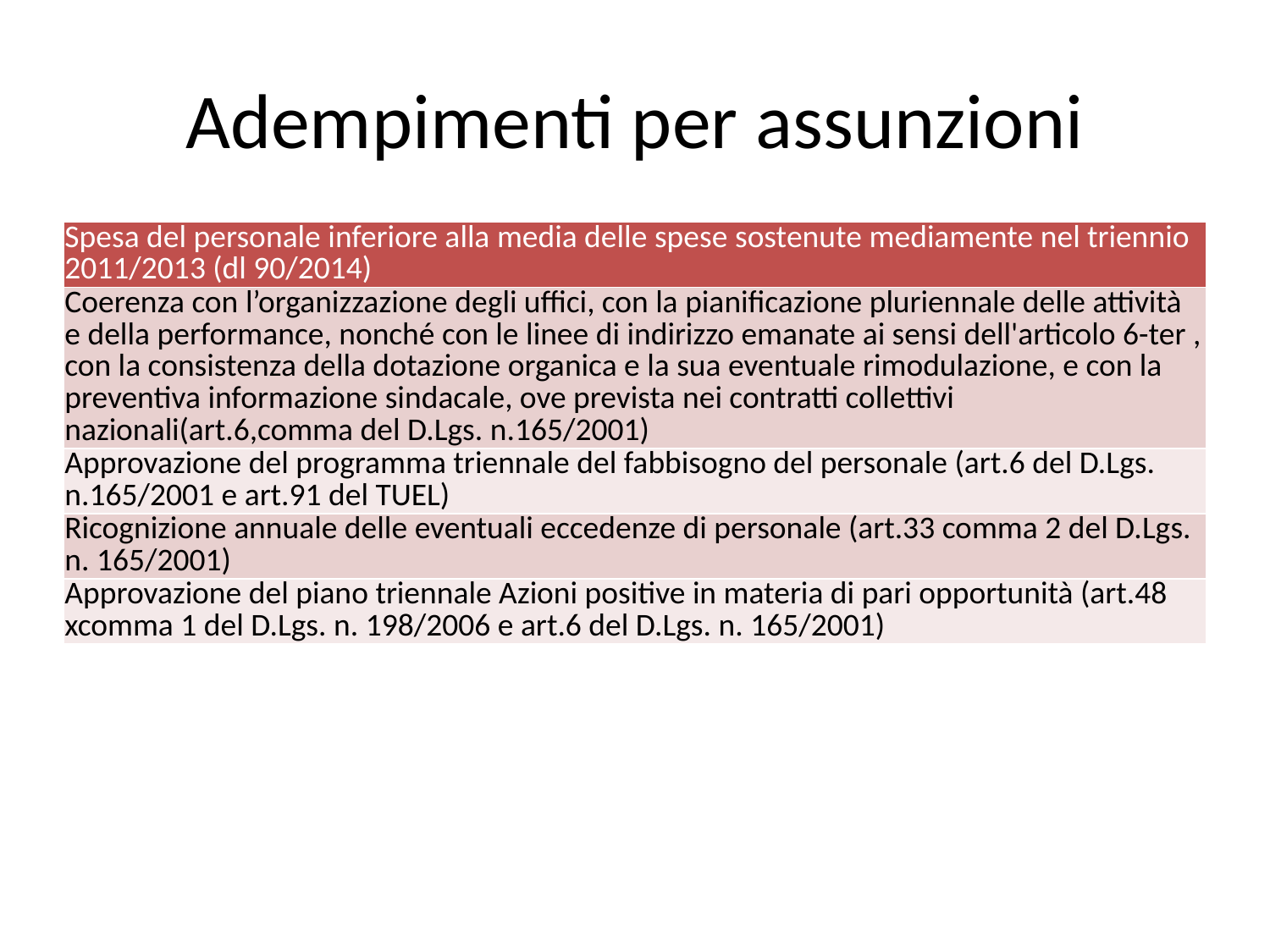

# Adempimenti per assunzioni
| Spesa del personale inferiore alla media delle spese sostenute mediamente nel triennio 2011/2013 (dl 90/2014) |
| --- |
| Coerenza con l’organizzazione degli uffici, con la pianificazione pluriennale delle attività e della performance, nonché con le linee di indirizzo emanate ai sensi dell'articolo 6-ter , con la consistenza della dotazione organica e la sua eventuale rimodulazione, e con la preventiva informazione sindacale, ove prevista nei contratti collettivi nazionali(art.6,comma del D.Lgs. n.165/2001) |
| Approvazione del programma triennale del fabbisogno del personale (art.6 del D.Lgs. n.165/2001 e art.91 del TUEL) |
| Ricognizione annuale delle eventuali eccedenze di personale (art.33 comma 2 del D.Lgs. n. 165/2001) |
| Approvazione del piano triennale Azioni positive in materia di pari opportunità (art.48 xcomma 1 del D.Lgs. n. 198/2006 e art.6 del D.Lgs. n. 165/2001) |